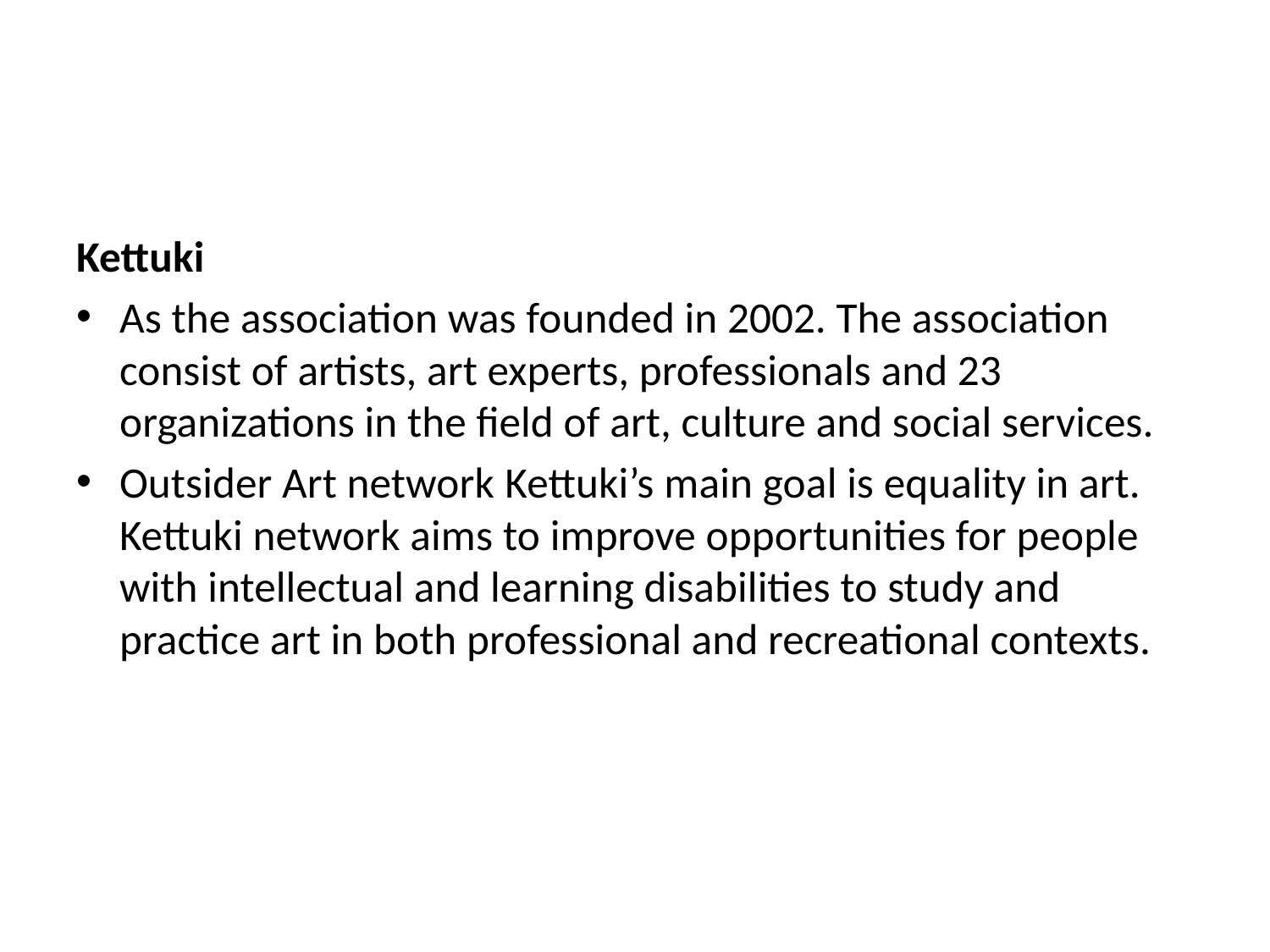

#
Kettuki
As the association was founded in 2002. The association consist of artists, art experts, professionals and 23 organizations in the field of art, culture and social services.
Outsider Art network Kettuki’s main goal is equality in art. Kettuki network aims to improve opportunities for people with intellectual and learning disabilities to study and practice art in both professional and recreational contexts.